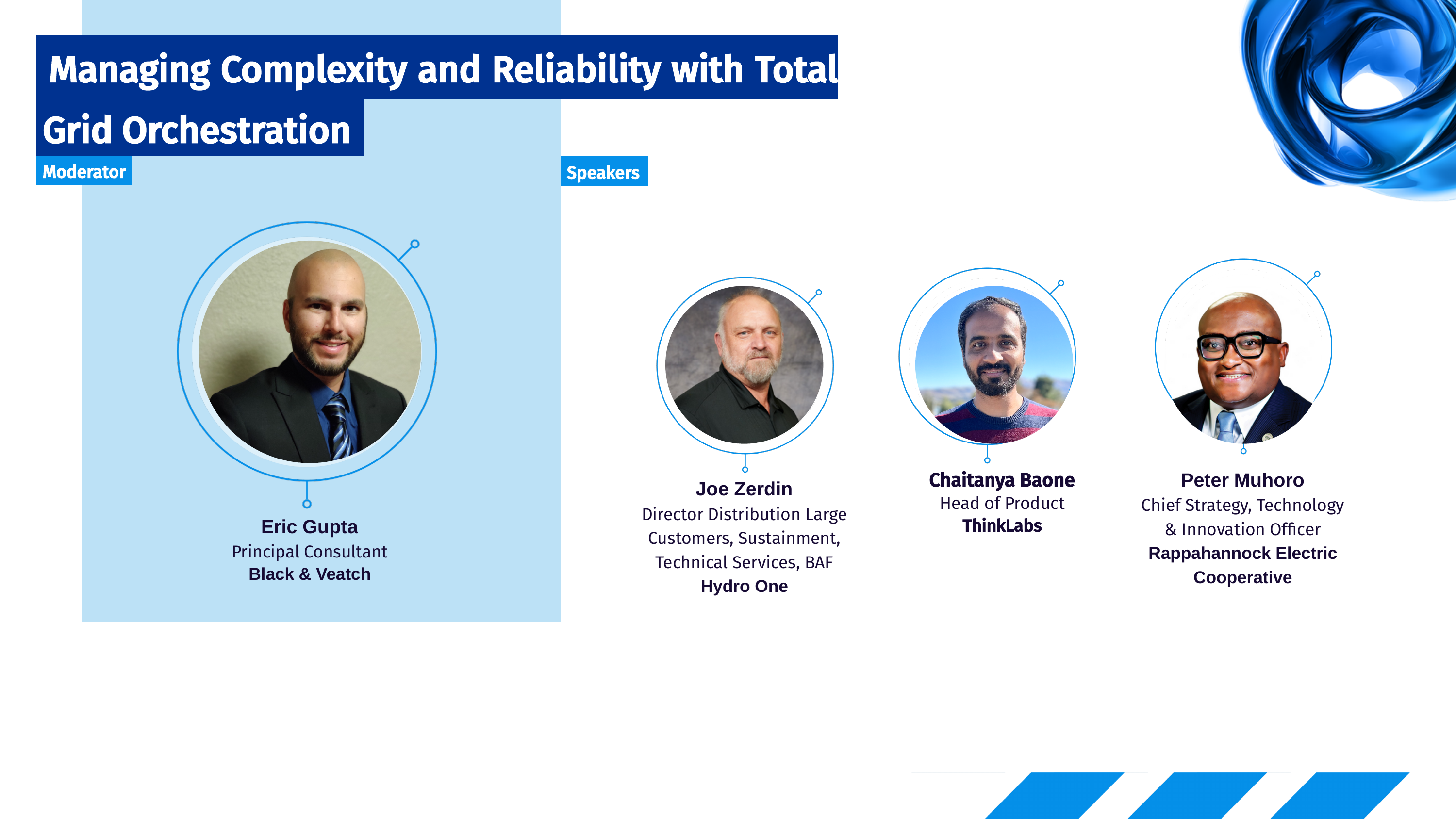

Managing Complexity and Reliability with Total

Grid Orchestration

Moderator
Speakers

Peter Muhoro
Chief Strategy, Technology & Innovation Officer Rappahannock Electric Cooperative
Chaitanya Baone
Head of Product
ThinkLabs
Joe Zerdin
Director Distribution Large Customers, Sustainment, Technical Services, BAF
Hydro One
Eric Gupta
Principal Consultant
Black & Veatch